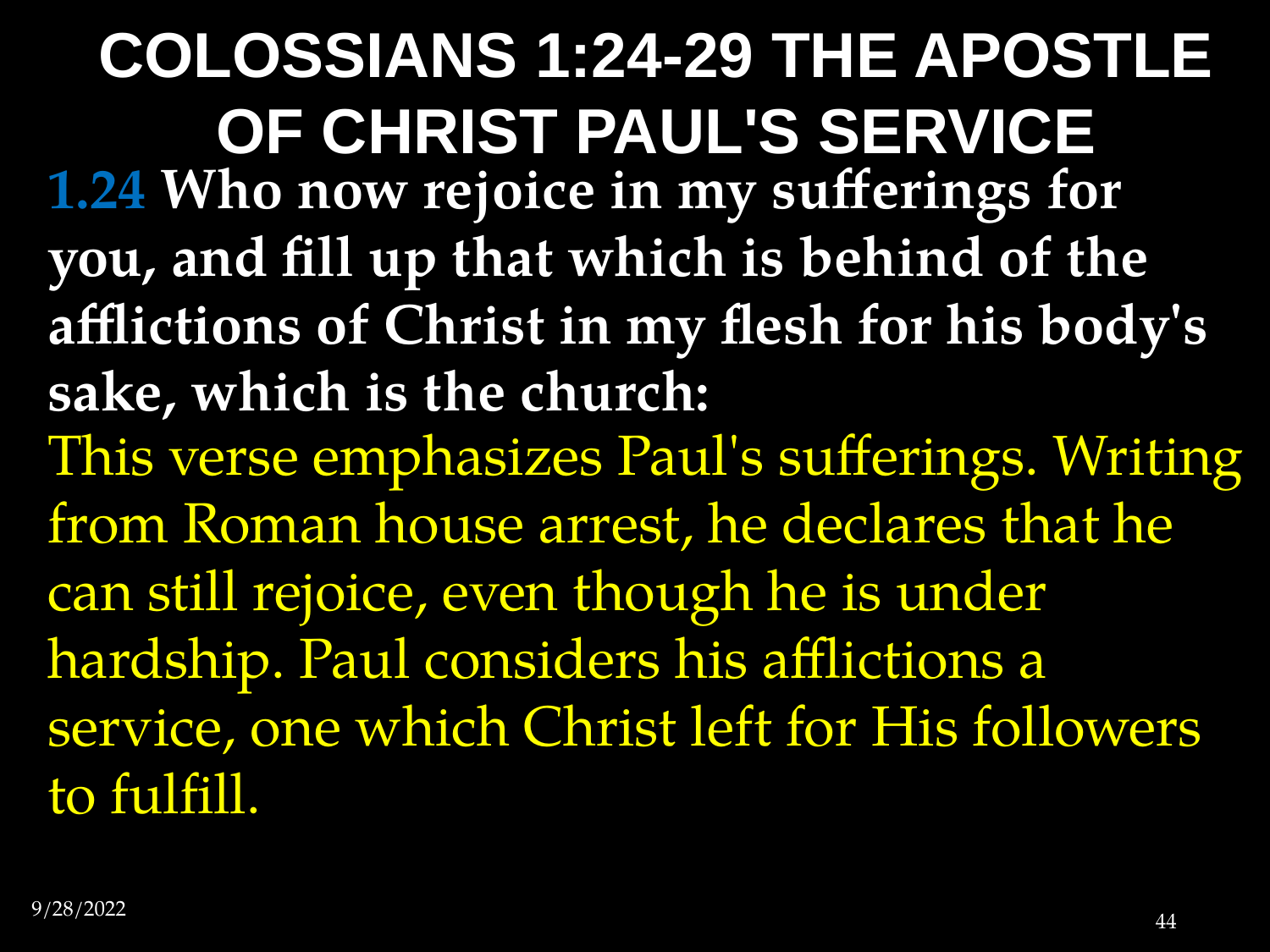

# COLOSSIANS 1:24-29 THE APOSTLE OF CHRIST PAUL'S SERVICE
1.24 Who now rejoice in my sufferings for you, and fill up that which is behind of the afflictions of Christ in my flesh for his body's sake, which is the church:
This verse emphasizes Paul's sufferings. Writing from Roman house arrest, he declares that he can still rejoice, even though he is under hardship. Paul considers his afflictions a service, one which Christ left for His followers to fulfill.
9/28/2022
44